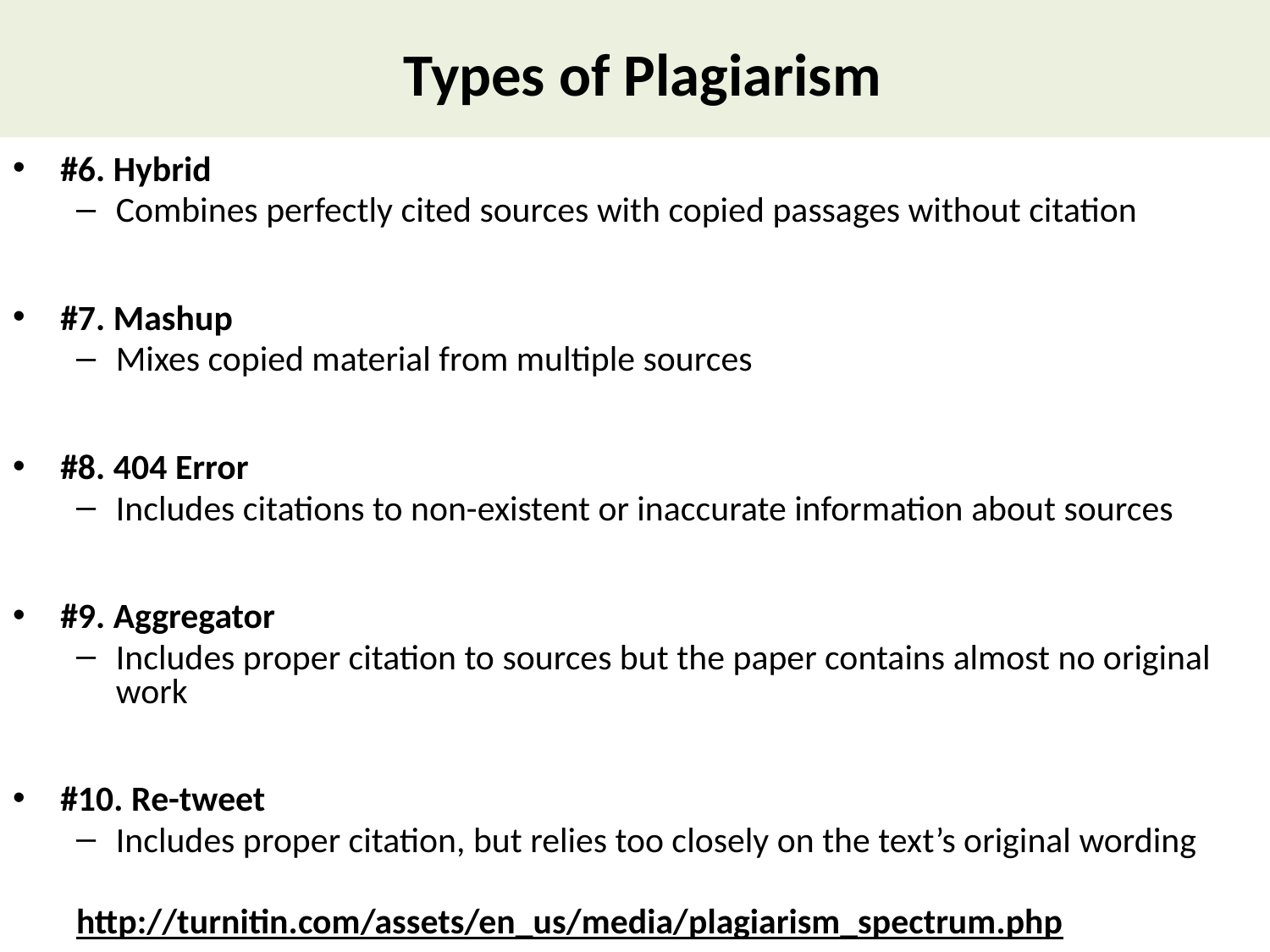

Types of Plagiarism
#6. Hybrid
Combines perfectly cited sources with copied passages without citation

#7. Mashup
Mixes copied material from multiple sources

#8. 404 Error
Includes citations to non-existent or inaccurate information about sources

#9. Aggregator
Includes proper citation to sources but the paper contains almost no original work

#10. Re-tweet
Includes proper citation, but relies too closely on the text’s original wording

http://turnitin.com/assets/en_us/media/plagiarism_spectrum.php